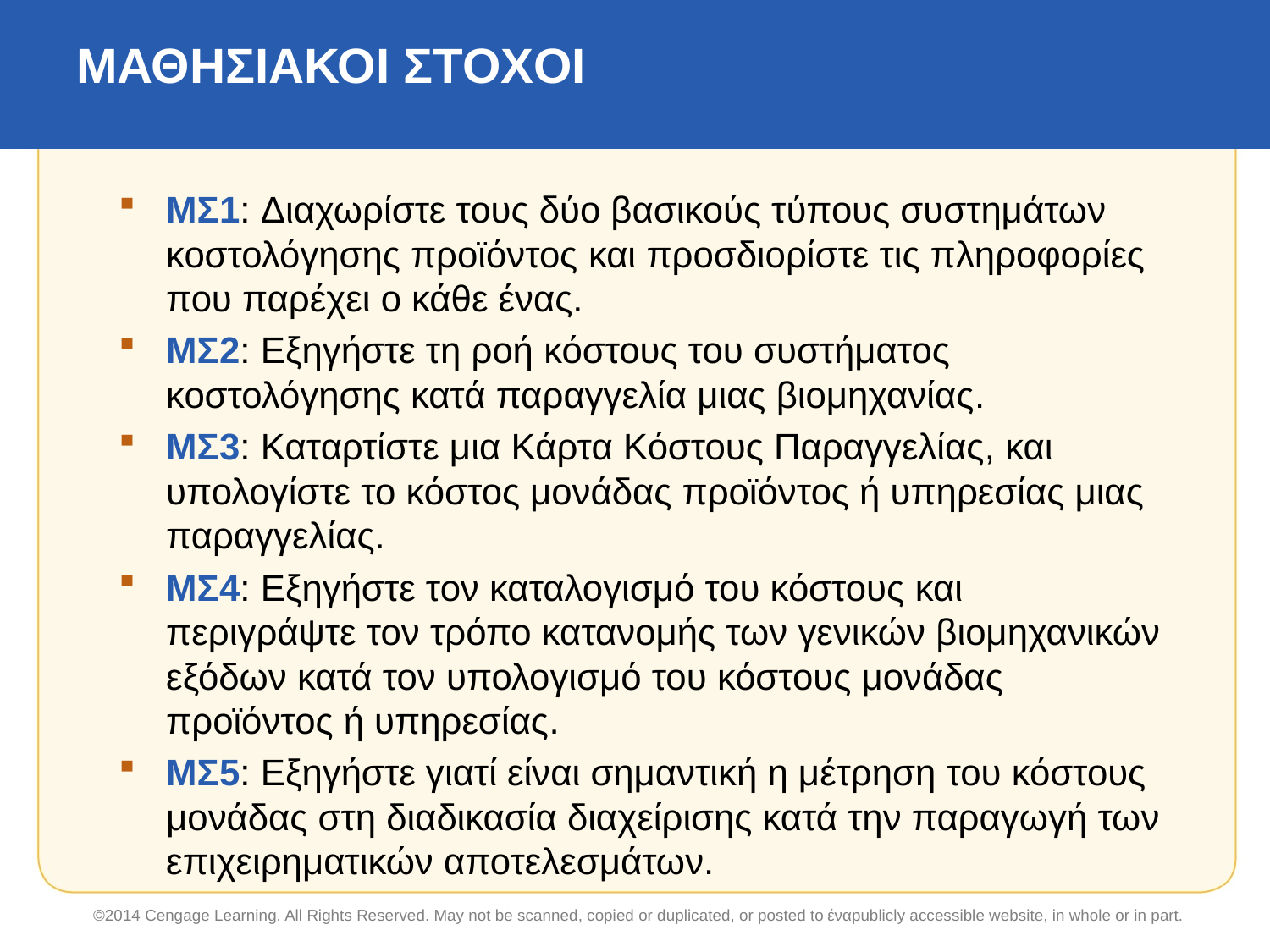

# ΜΑΘΗΣΙΑΚΟΙ ΣΤΟΧΟΙ
ΜΣ1: Διαχωρίστε τους δύο βασικούς τύπους συστημάτων κοστολόγησης προϊόντος και προσδιορίστε τις πληροφορίες που παρέχει ο κάθε ένας.
ΜΣ2: Εξηγήστε τη ροή κόστους του συστήματος κοστολόγησης κατά παραγγελία μιας βιομηχανίας.
ΜΣ3: Καταρτίστε μια Κάρτα Κόστους Παραγγελίας, και υπολογίστε το κόστος μονάδας προϊόντος ή υπηρεσίας μιας παραγγελίας.
ΜΣ4: Εξηγήστε τον καταλογισμό του κόστους και περιγράψτε τον τρόπο κατανομής των γενικών βιομηχανικών εξόδων κατά τον υπολογισμό του κόστους μονάδας προϊόντος ή υπηρεσίας.
ΜΣ5: Εξηγήστε γιατί είναι σημαντική η μέτρηση του κόστους μονάδας στη διαδικασία διαχείρισης κατά την παραγωγή των επιχειρηματικών αποτελεσμάτων.
©2014 Cengage Learning. All Rights Reserved. May not be scanned, copied or duplicated, or posted to έναpublicly accessible website, in whole or in part.